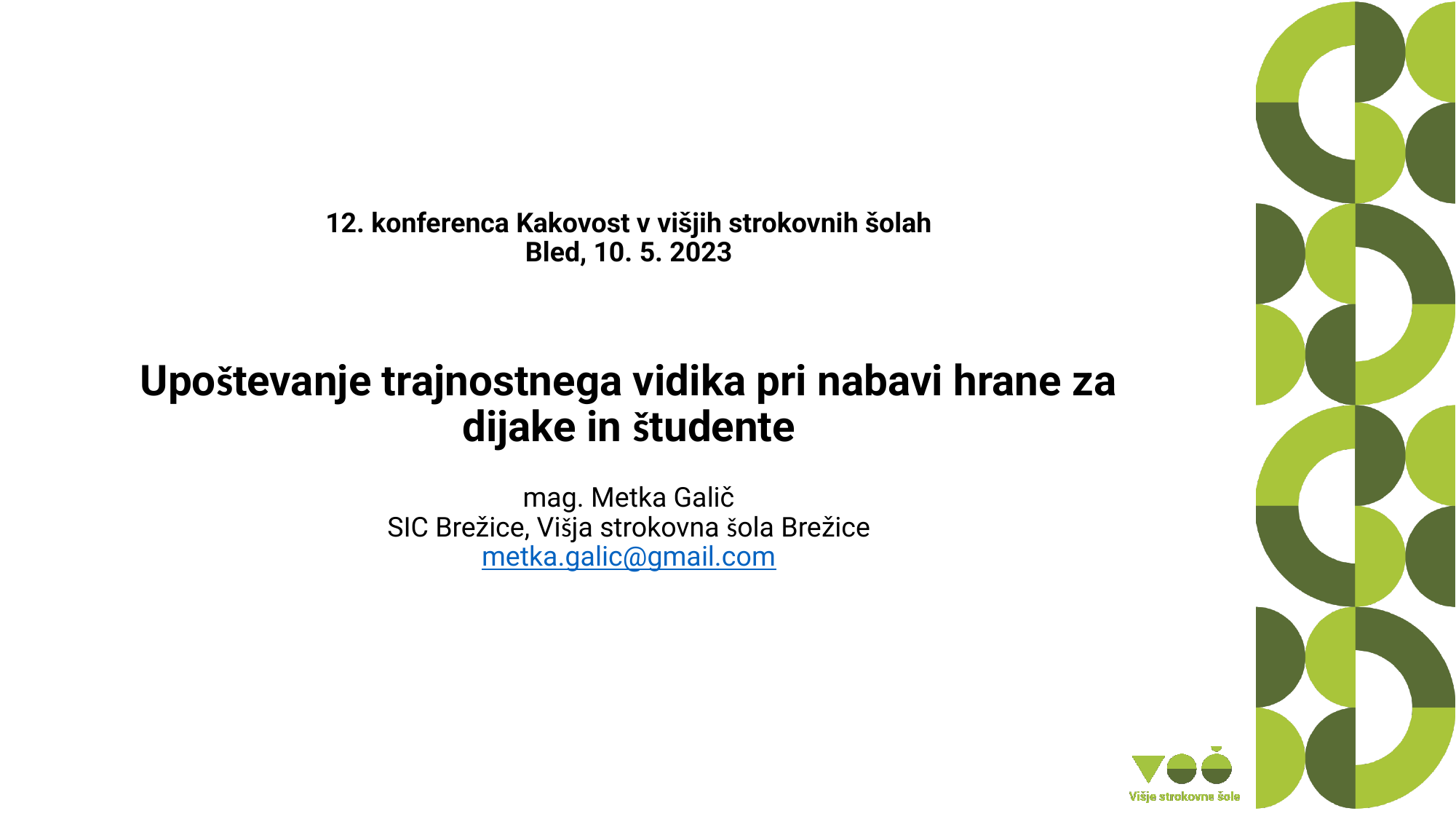

# 12. konferenca Kakovost v višjih strokovnih šolah Bled, 10. 5. 2023 Upoštevanje trajnostnega vidika pri nabavi hrane za dijake in študente mag. Metka Galič SIC Brežice, Višja strokovna šola Brežice metka.galic@gmail.com